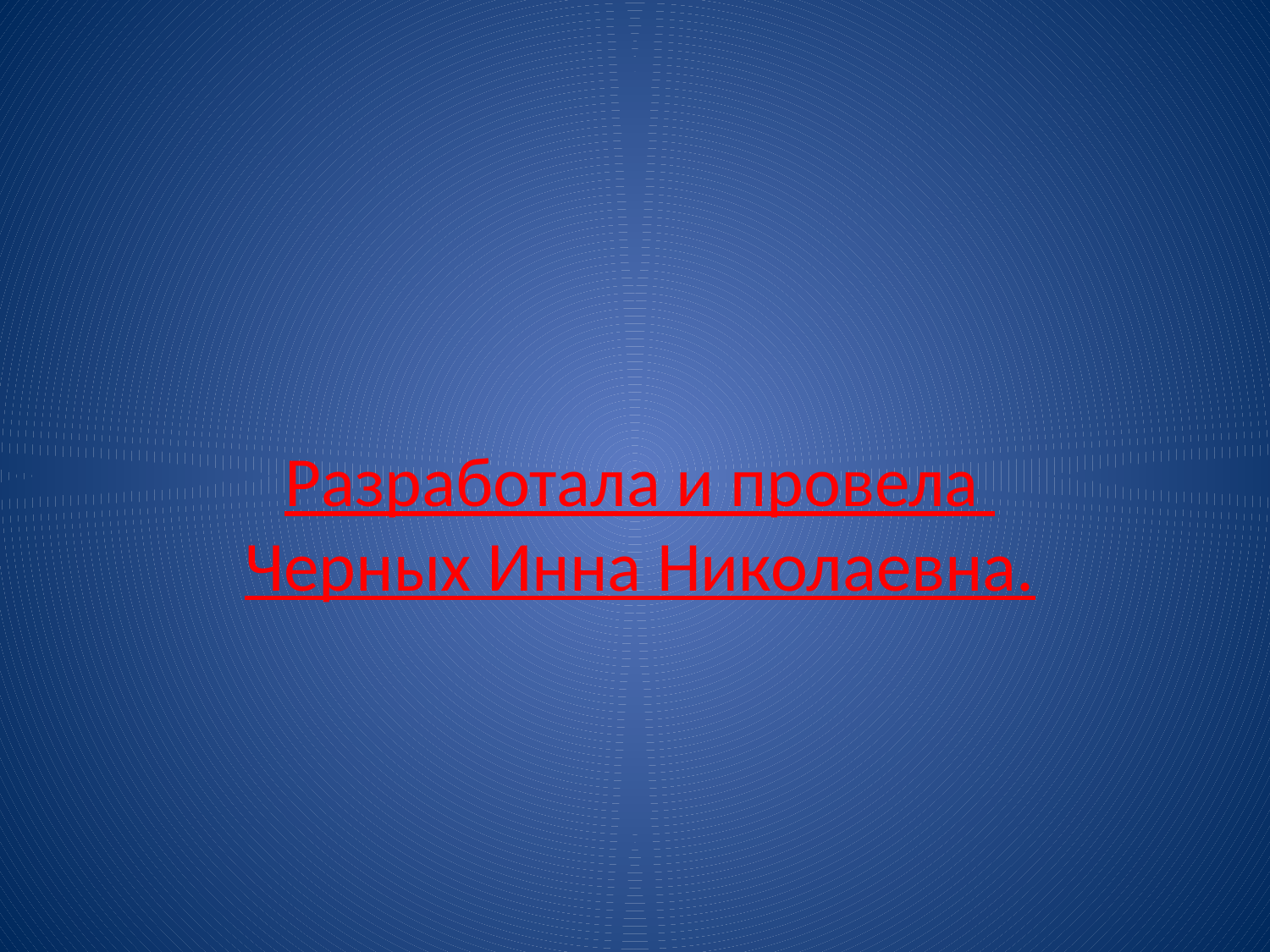

Разработала и провела
Черных Инна Николаевна.
#